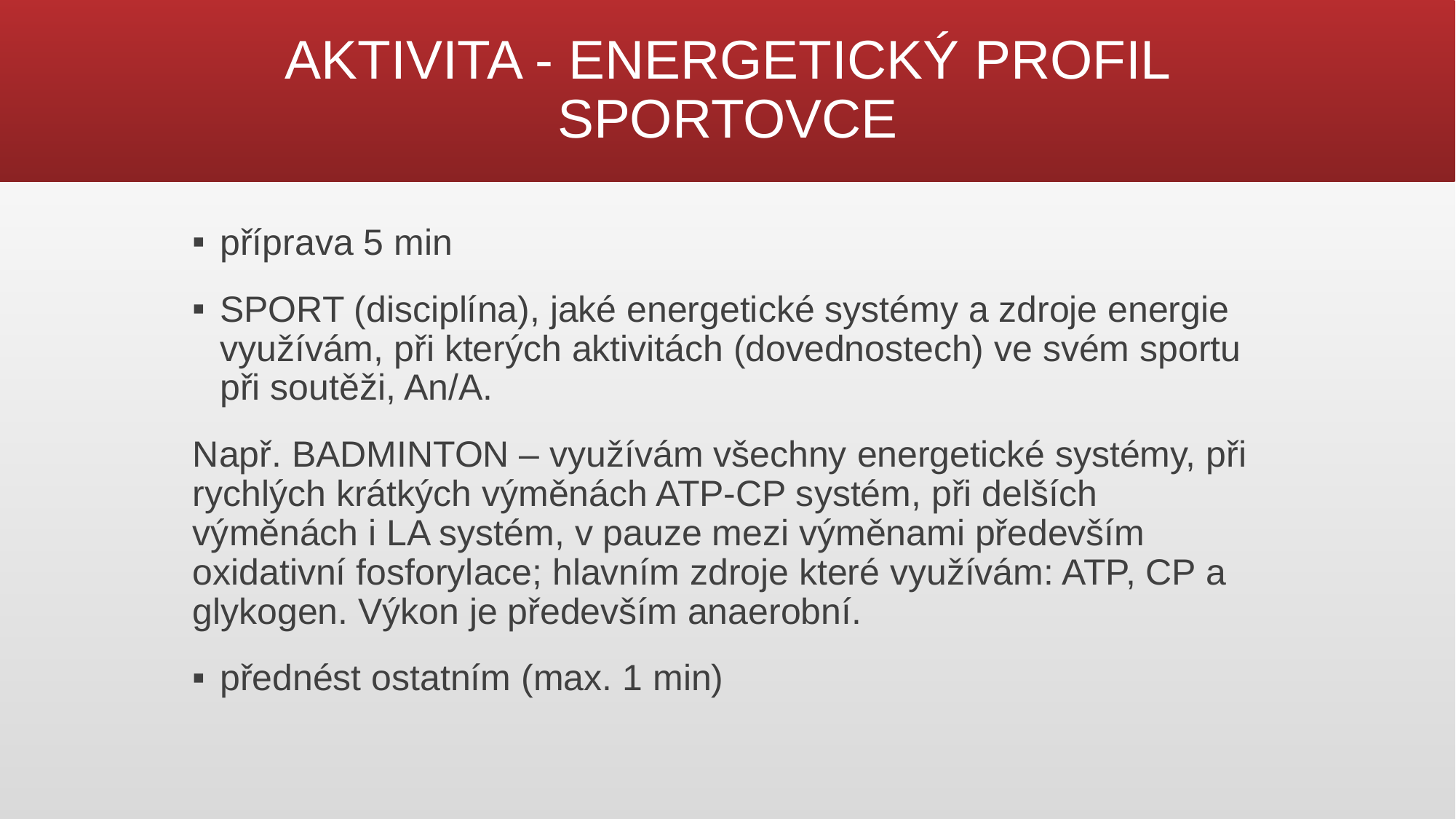

# AKTIVITA - ENERGETICKÝ PROFIL SPORTOVCE
příprava 5 min
SPORT (disciplína), jaké energetické systémy a zdroje energie využívám, při kterých aktivitách (dovednostech) ve svém sportu při soutěži, An/A.
Např. BADMINTON – využívám všechny energetické systémy, při rychlých krátkých výměnách ATP-CP systém, při delších výměnách i LA systém, v pauze mezi výměnami především oxidativní fosforylace; hlavním zdroje které využívám: ATP, CP a glykogen. Výkon je především anaerobní.
přednést ostatním (max. 1 min)